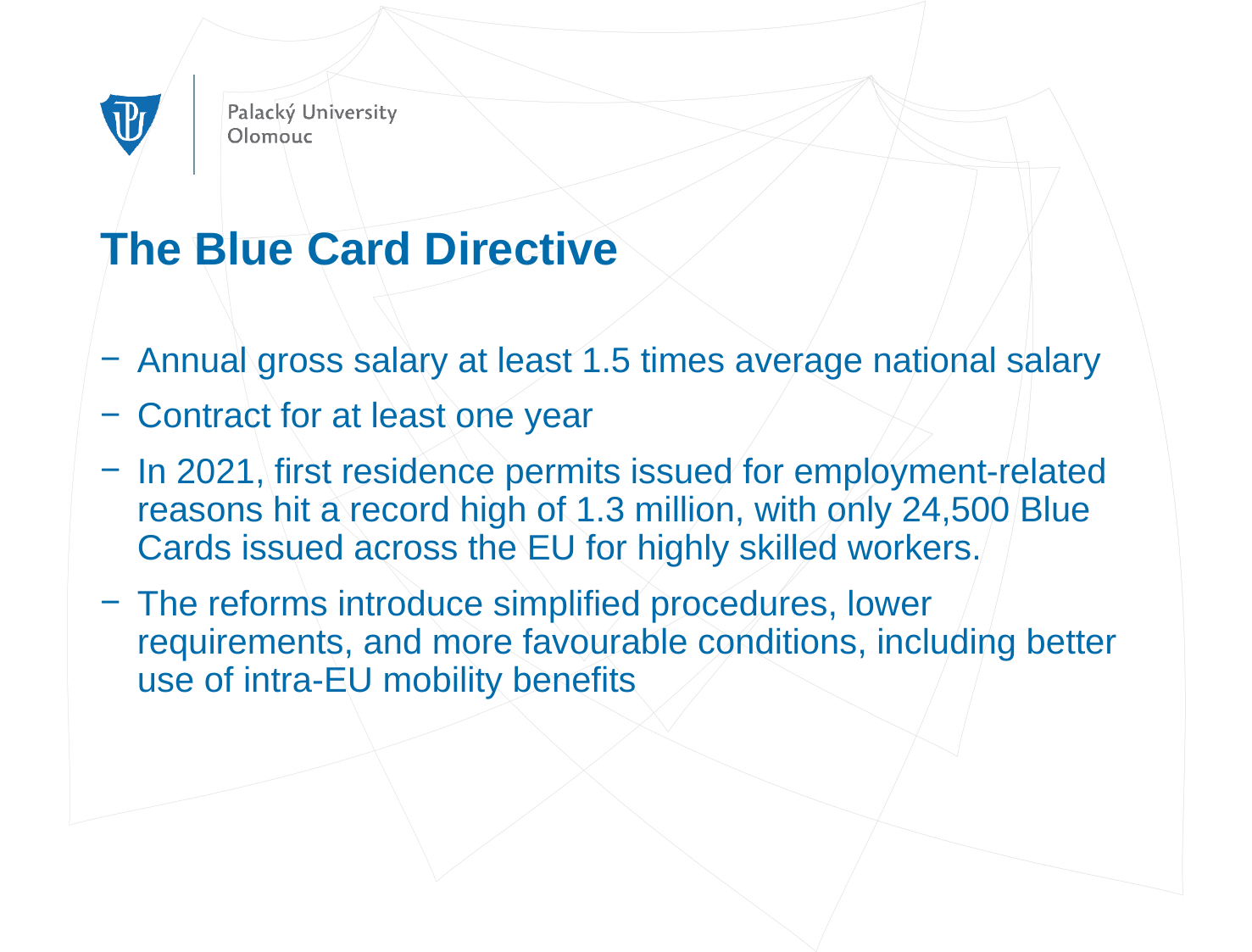

# The Blue Card Directive
Annual gross salary at least 1.5 times average national salary
Contract for at least one year
In 2021, first residence permits issued for employment-related reasons hit a record high of 1.3 million, with only 24,500 Blue Cards issued across the EU for highly skilled workers.
The reforms introduce simplified procedures, lower requirements, and more favourable conditions, including better use of intra-EU mobility benefits